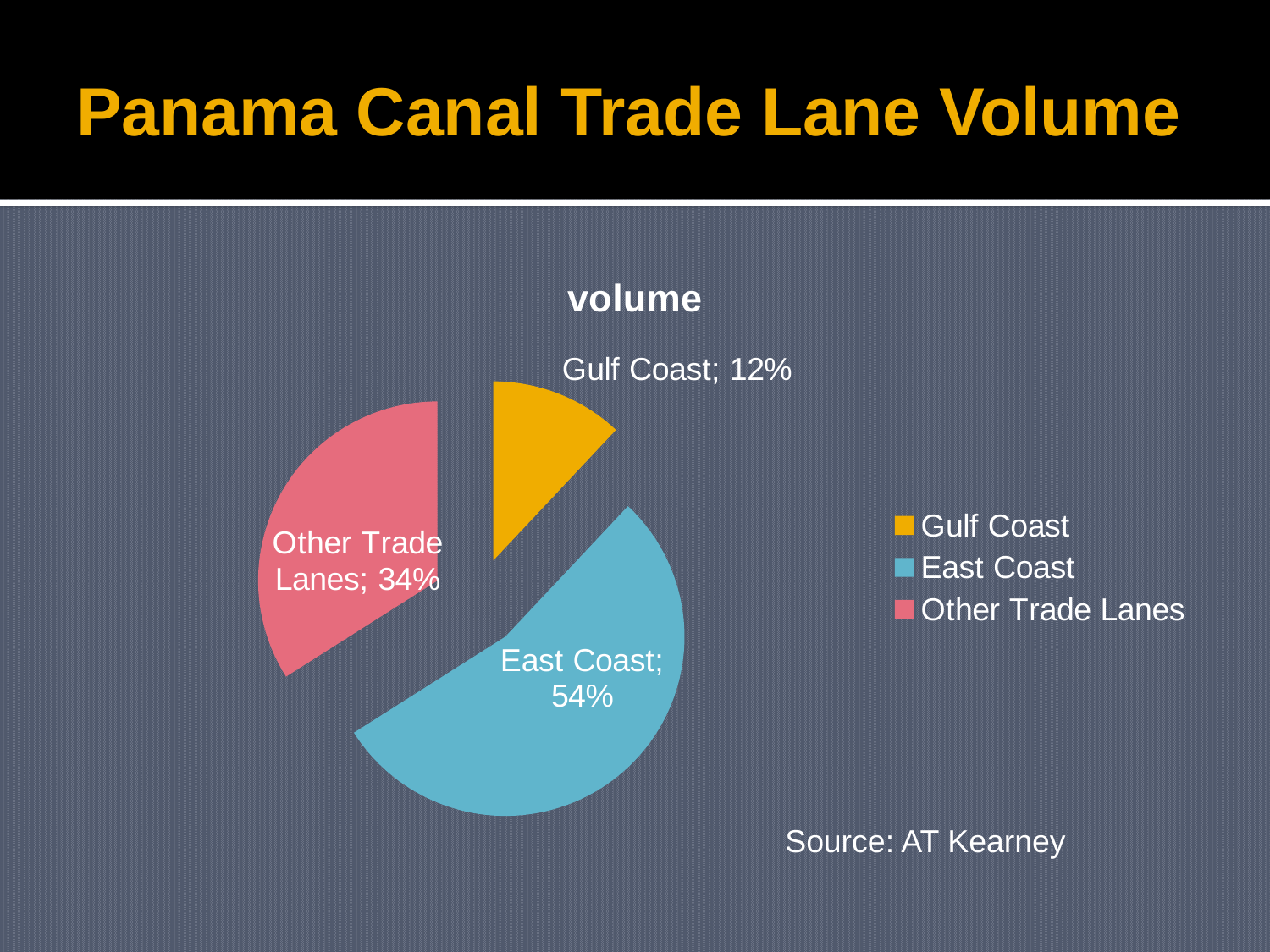

# Panama Canal Trade Lane Volume

### Chart:

| Category | volume |
|---|---|
| Gulf Coast | 0.12000000000000002 |
| East Coast | 0.54 |
| Other Trade Lanes | 0.3400000000000001 |
Source: AT Kearney